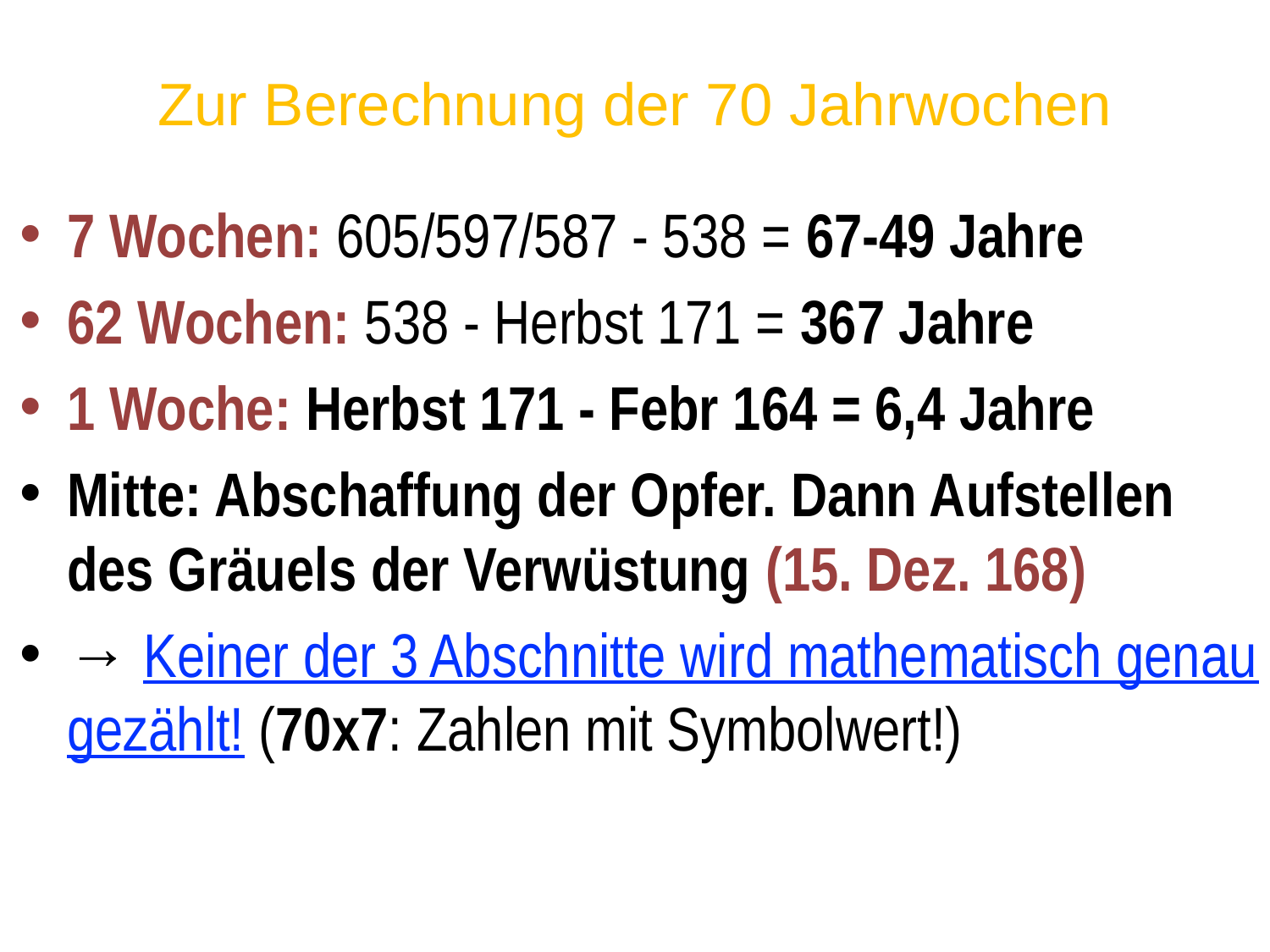

# Zur Berechnung der 70 Jahrwochen
7 Wochen: 605/597/587 - 538 = 67-49 Jahre
62 Wochen: 538 - Herbst 171 = 367 Jahre
1 Woche: Herbst 171 - Febr 164 = 6,4 Jahre
Mitte: Abschaffung der Opfer. Dann Aufstellen des Gräuels der Verwüstung (15. Dez. 168)
→ Keiner der 3 Abschnitte wird mathematisch genau gezählt! (70x7: Zahlen mit Symbolwert!)